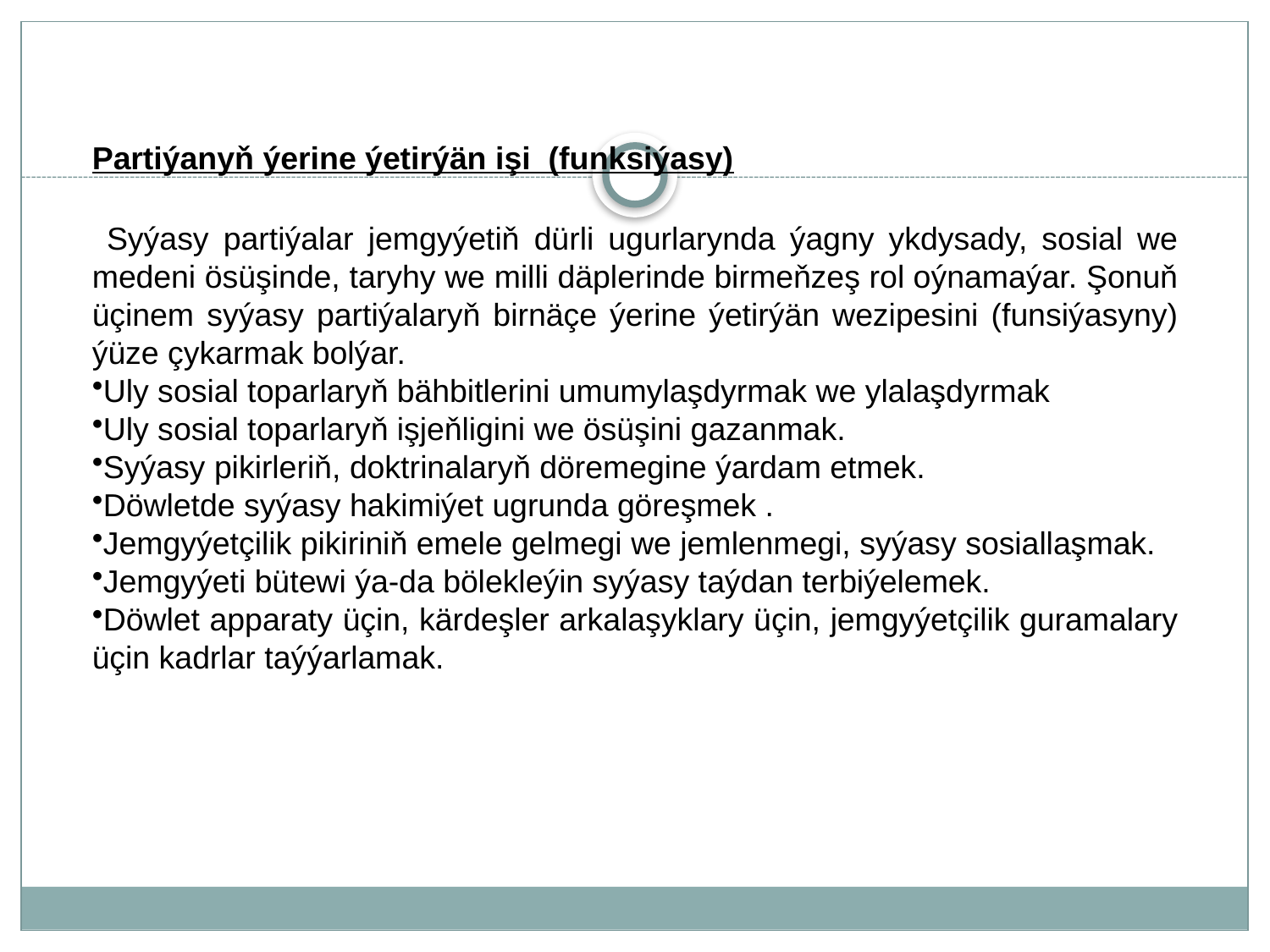

Partiýanyň ýerine ýetirýän işi  (funksiýasy)

 Syýasy partiýalar jemgyýetiň dürli ugurlarynda ýagny ykdysady, sosial we medeni ösüşinde, taryhy we milli däplerinde birmeňzeş rol oýnamaýar. Şonuň üçinem syýasy partiýalaryň birnäçe ýerine ýetirýän wezipesini (funsiýasyny) ýüze çykarmak bolýar.
Uly sosial toparlaryň bähbitlerini umumylaşdyrmak we ylalaşdyrmak
Uly sosial toparlaryň işjeňligini we ösüşini gazanmak.
Syýasy pikirleriň, doktrinalaryň döremegine ýardam etmek.
Döwletde syýasy hakimiýet ugrunda göreşmek .
Jemgyýetçilik pikiriniň emele gelmegi we jemlenmegi, syýasy sosiallaşmak.
Jemgyýeti bütewi ýa-da bölekleýin syýasy taýdan terbiýelemek.
Döwlet apparaty üçin, kärdeşler arkalaşyklary üçin, jemgyýetçilik guramalary üçin kadrlar taýýarlamak.